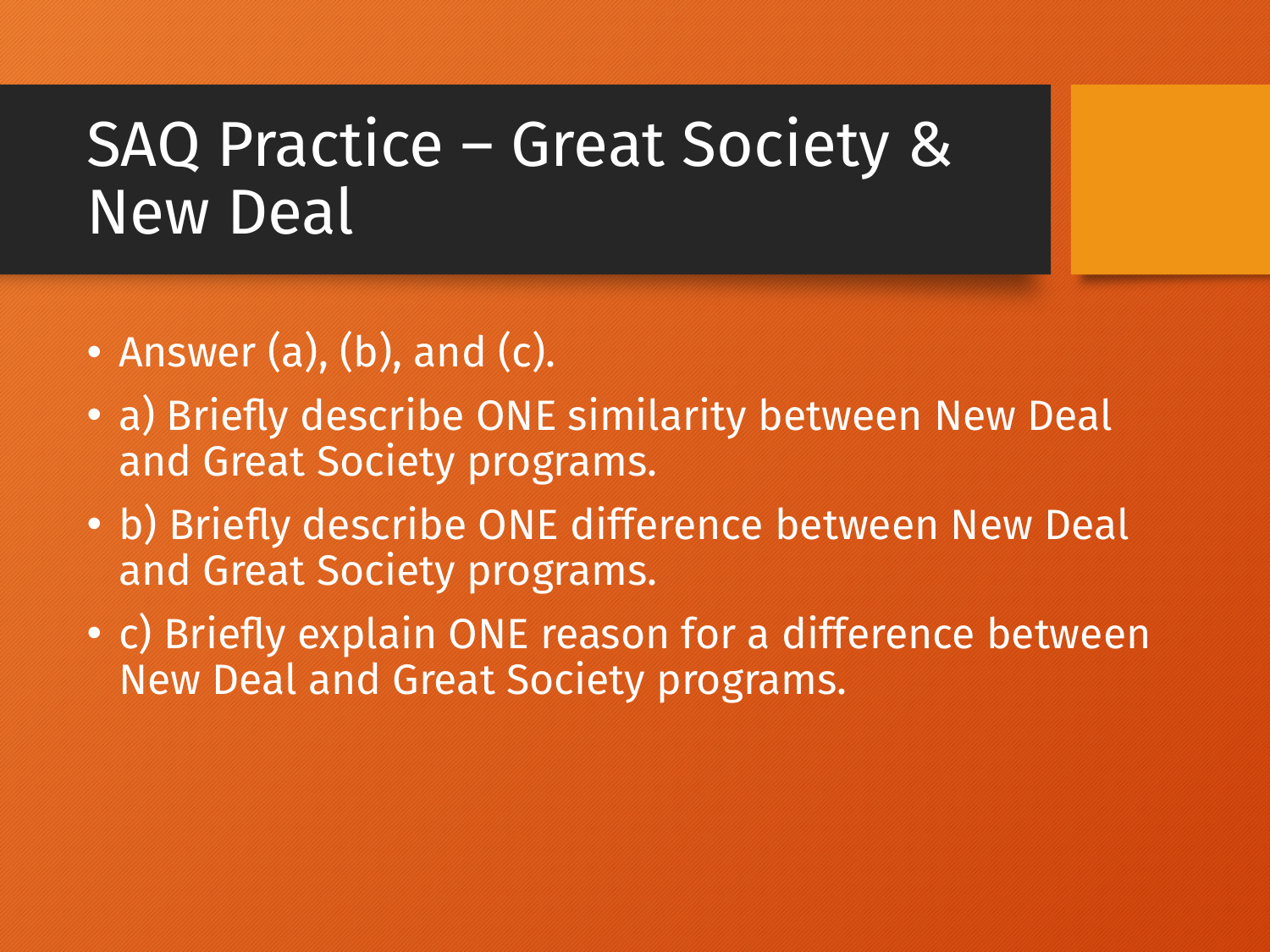

# SAQ Practice – Great Society & New Deal
Answer (a), (b), and (c).
a) Briefly describe ONE similarity between New Deal and Great Society programs.
b) Briefly describe ONE difference between New Deal and Great Society programs.
c) Briefly explain ONE reason for a difference between New Deal and Great Society programs.